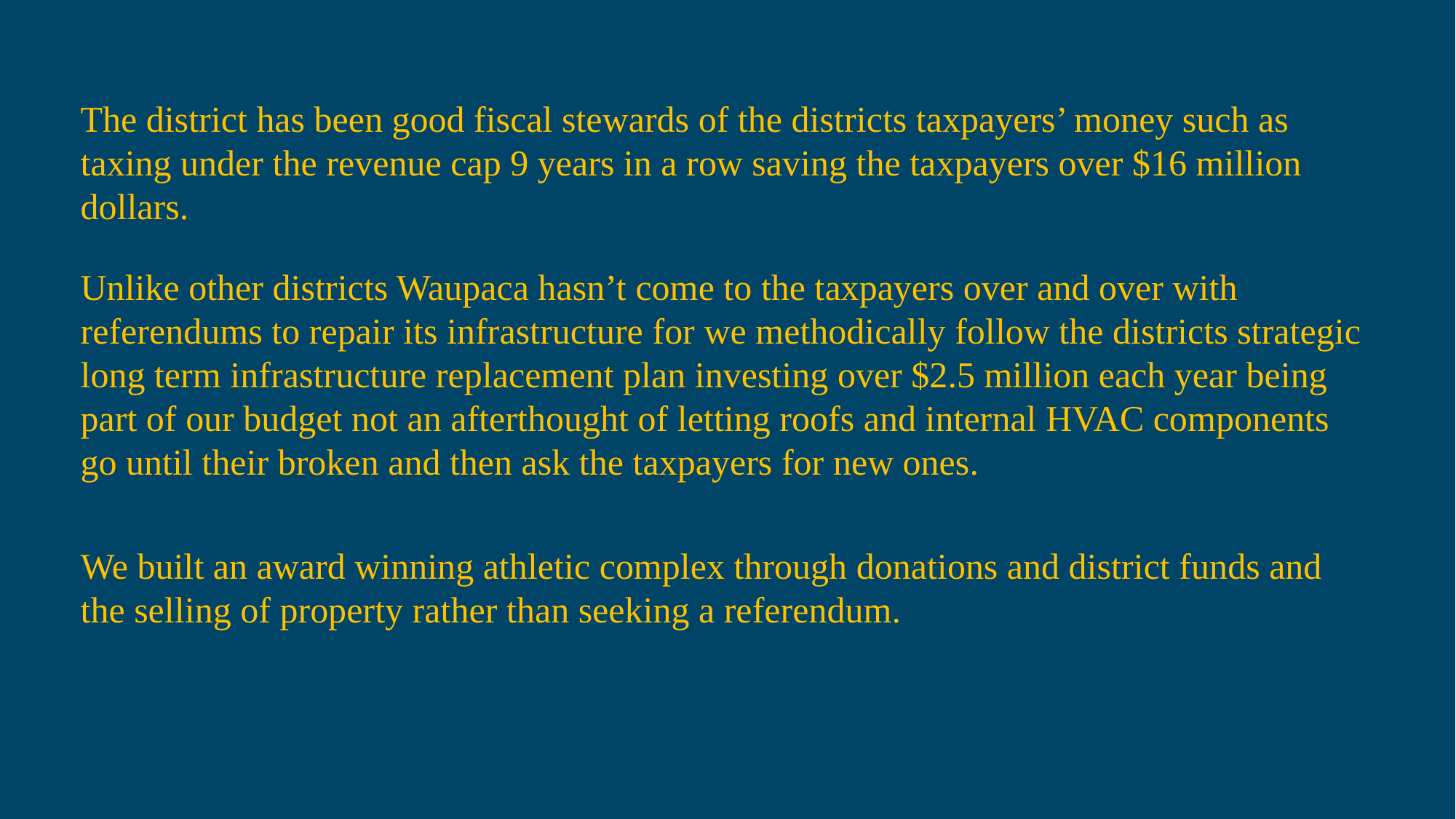

The district has been good fiscal stewards of the districts taxpayers’ money such as taxing under the revenue cap 9 years in a row saving the taxpayers over $16 million dollars.
Unlike other districts Waupaca hasn’t come to the taxpayers over and over with referendums to repair its infrastructure for we methodically follow the districts strategic long term infrastructure replacement plan investing over $2.5 million each year being part of our budget not an afterthought of letting roofs and internal HVAC components go until their broken and then ask the taxpayers for new ones.
We built an award winning athletic complex through donations and district funds and the selling of property rather than seeking a referendum.